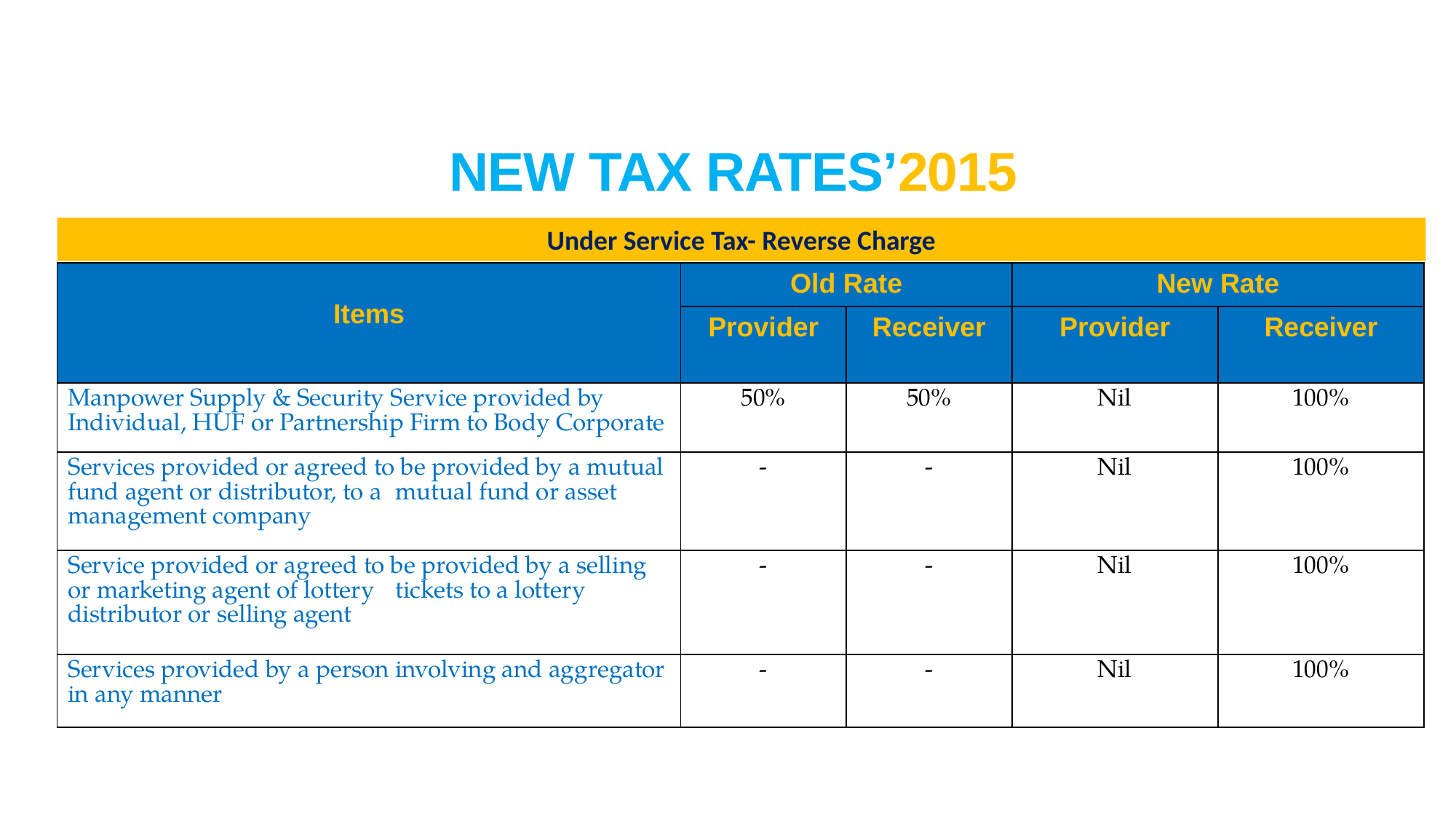

# New Tax Rates’2015
Under Service Tax- Reverse Charge
| Items | Old Rate |  | New Rate |  |
| --- | --- | --- | --- | --- |
|  | Provider | Receiver | Provider | Receiver |
| Manpower Supply & Security Service provided by Individual, HUF or Partnership Firm to Body Corporate | 50% | 50% | Nil | 100% |
| Services provided or agreed to be provided by a mutual fund agent or distributor, to a mutual fund or asset management company | - | - | Nil | 100% |
| Service provided or agreed to be provided by a selling or marketing agent of lottery tickets to a lottery distributor or selling agent | - | - | Nil | 100% |
| Services provided by a person involving and aggregator in any manner | - | - | Nil | 100% |